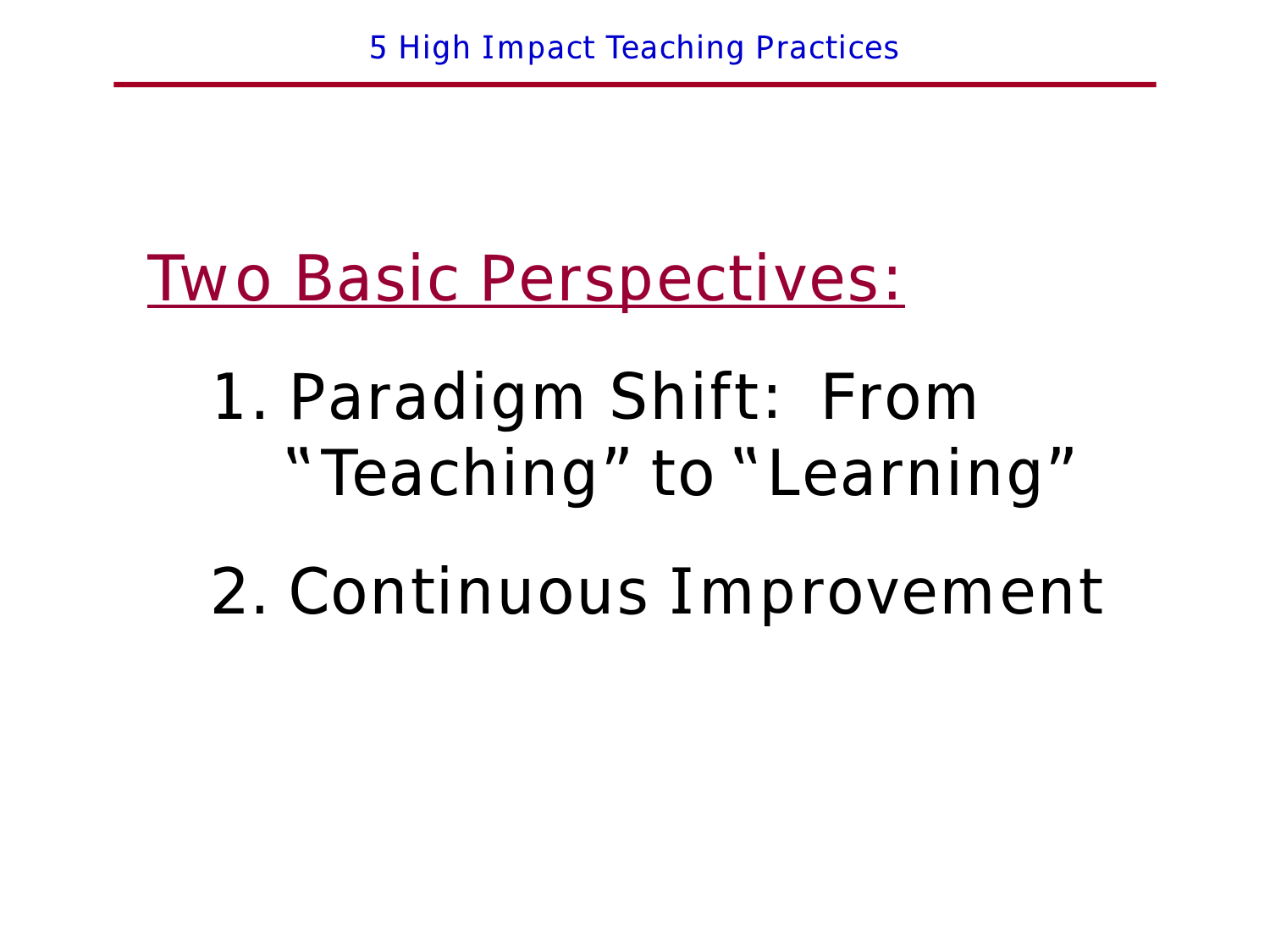

Two Basic Perspectives:
Paradigm Shift:  From “Teaching” to “Learning”
Continuous Improvement